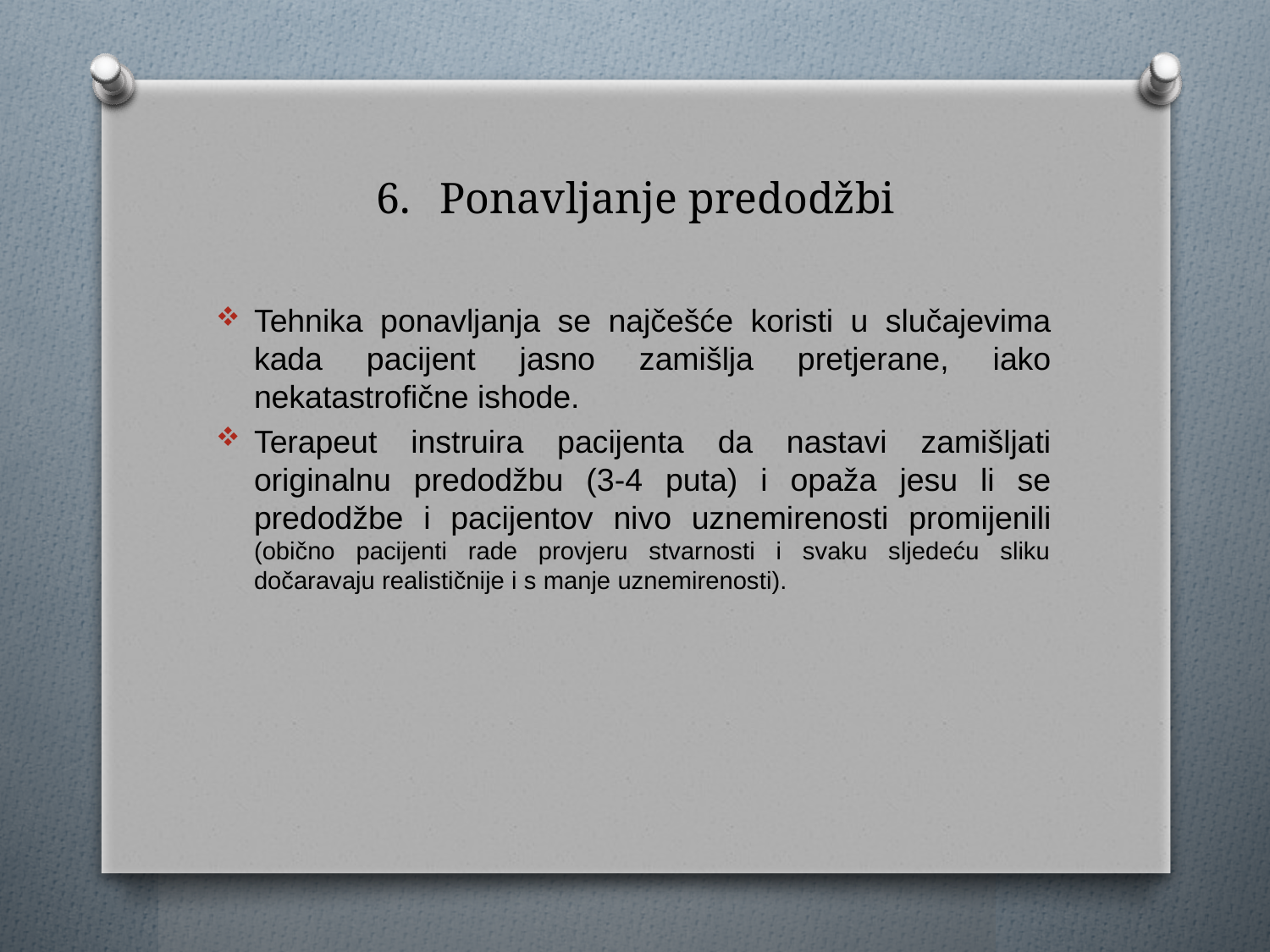

# Ponavljanje predodžbi
Tehnika ponavljanja se najčešće koristi u slučajevima kada pacijent jasno zamišlja pretjerane, iako nekatastrofične ishode.
Terapeut instruira pacijenta da nastavi zamišljati originalnu predodžbu (3-4 puta) i opaža jesu li se predodžbe i pacijentov nivo uznemirenosti promijenili (obično pacijenti rade provjeru stvarnosti i svaku sljedeću sliku dočaravaju realističnije i s manje uznemirenosti).